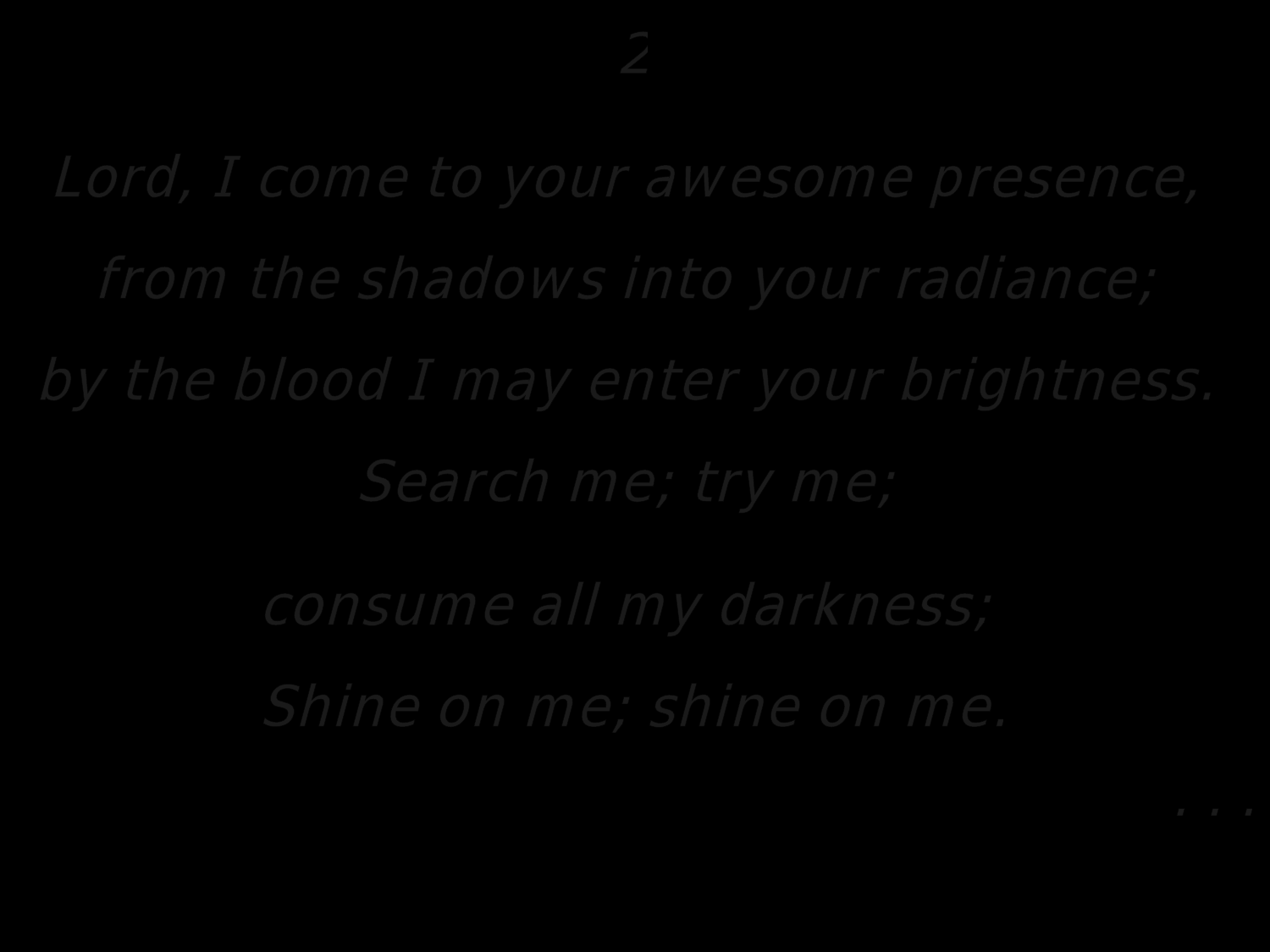

2
Lord, I come to your awesome presence,
from the shadows into your radiance;
by the blood I may enter your brightness.
Search me; try me;
consume all my darkness;
Shine on me; shine on me.
. . .